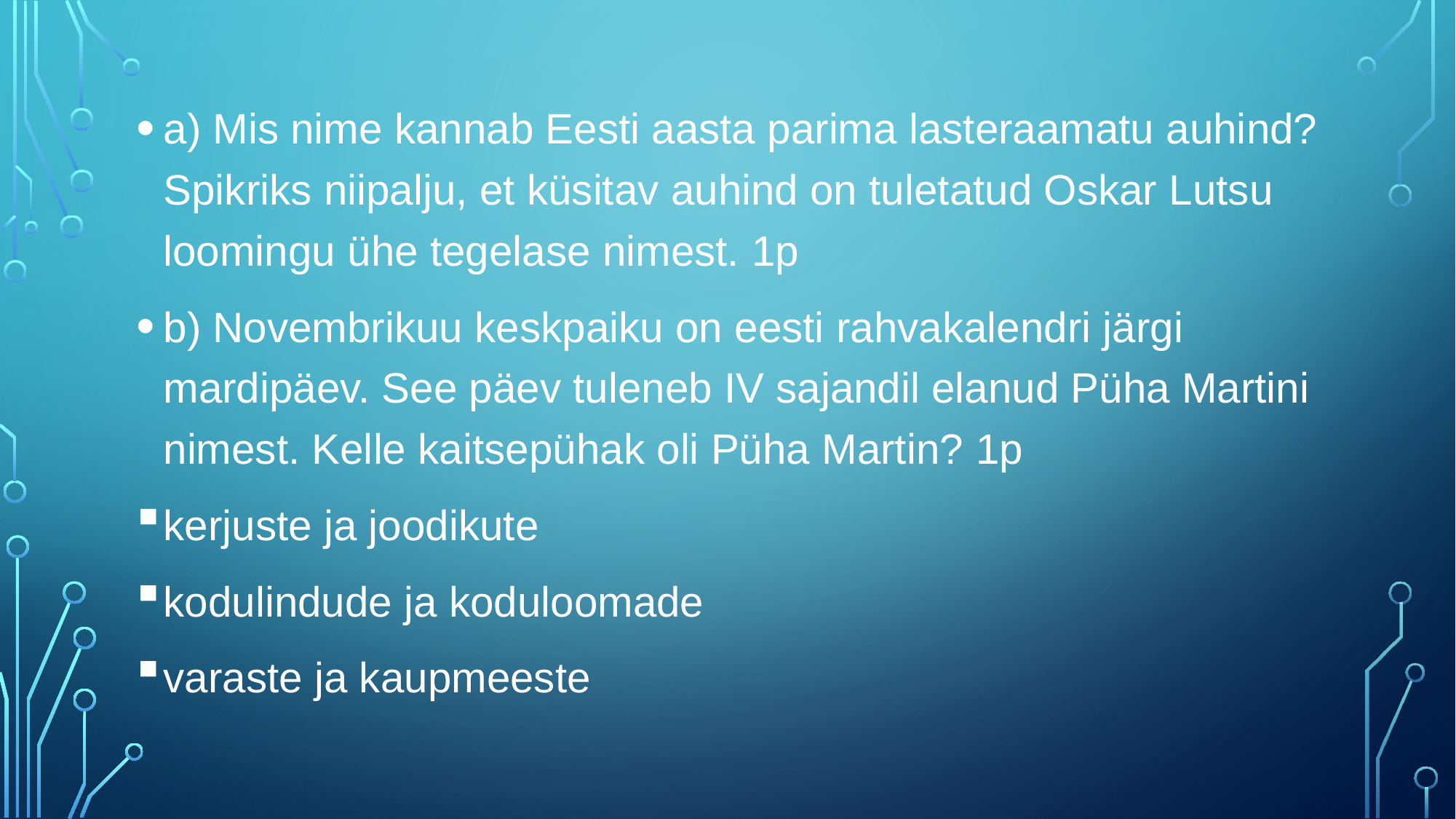

a) Mis nime kannab Eesti aasta parima lasteraamatu auhind? Spikriks niipalju, et küsitav auhind on tuletatud Oskar Lutsu loomingu ühe tegelase nimest. 1p
b) Novembrikuu keskpaiku on eesti rahvakalendri järgi mardipäev. See päev tuleneb IV sajandil elanud Püha Martini nimest. Kelle kaitsepühak oli Püha Martin? 1p
kerjuste ja joodikute
kodulindude ja koduloomade
varaste ja kaupmeeste